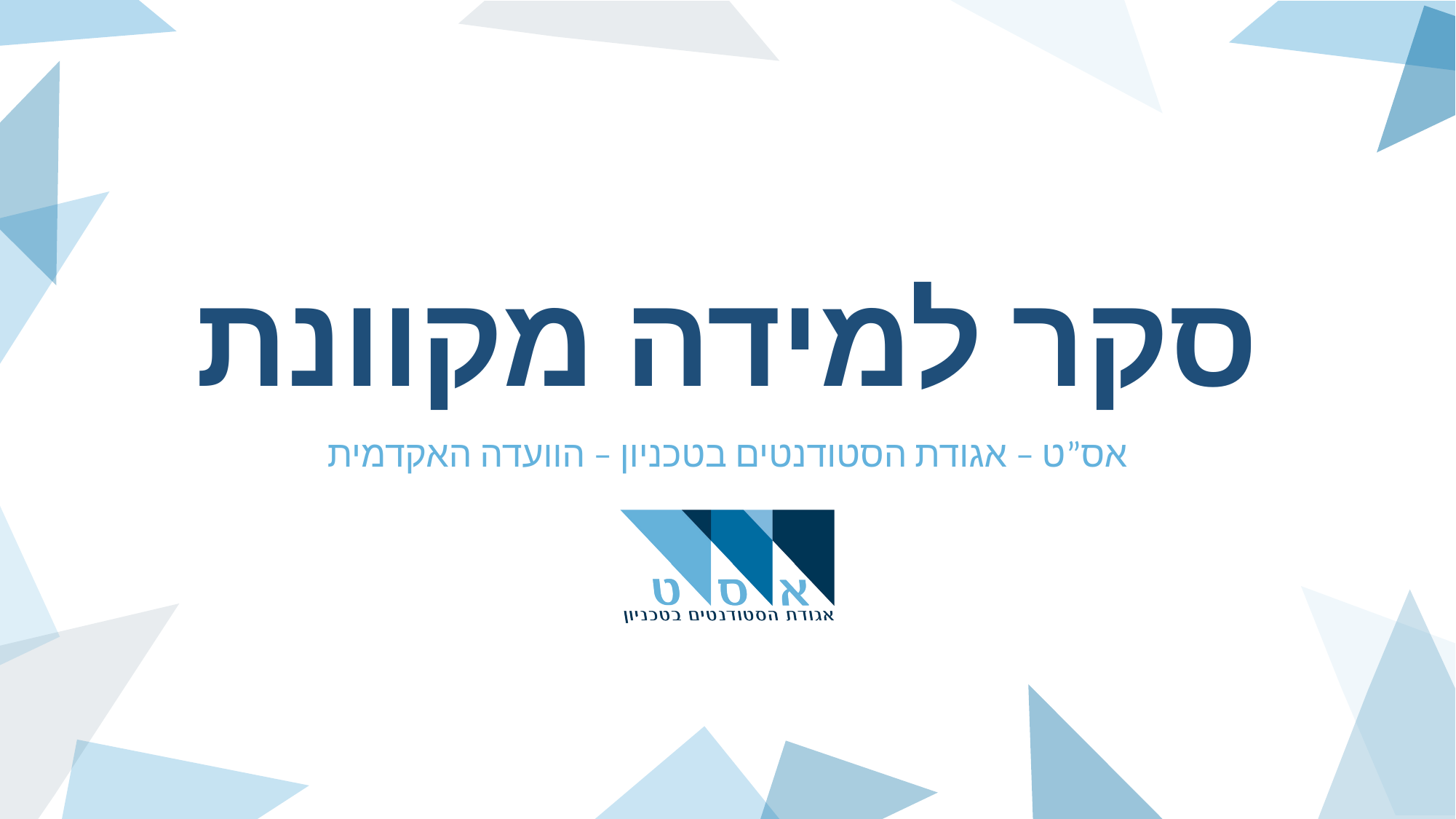

# סקר למידה מקוונת

אס”ט – אגודת הסטודנטים בטכניון – הוועדה האקדמית